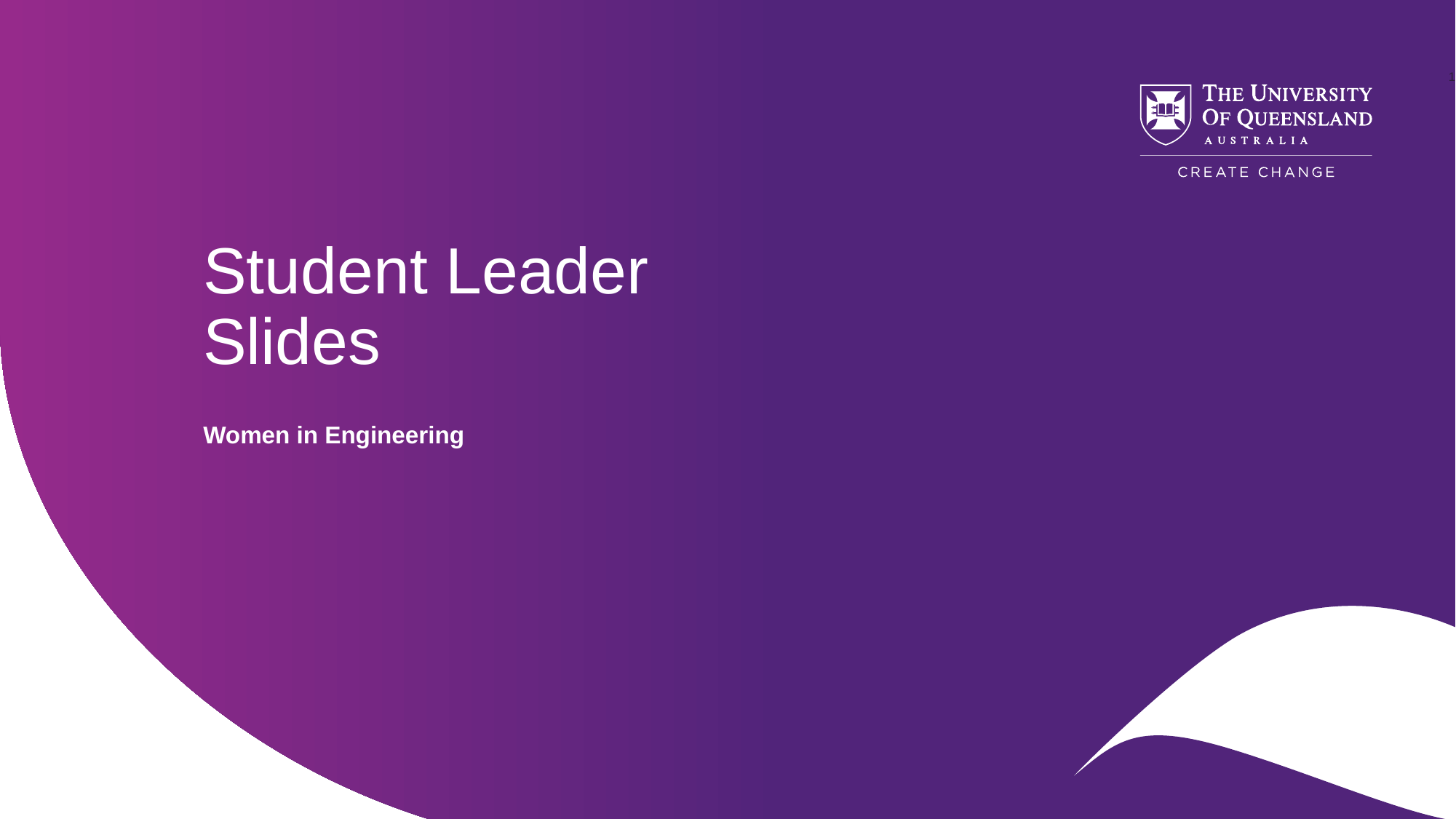

1
# Student Leader Slides
Women in Engineering